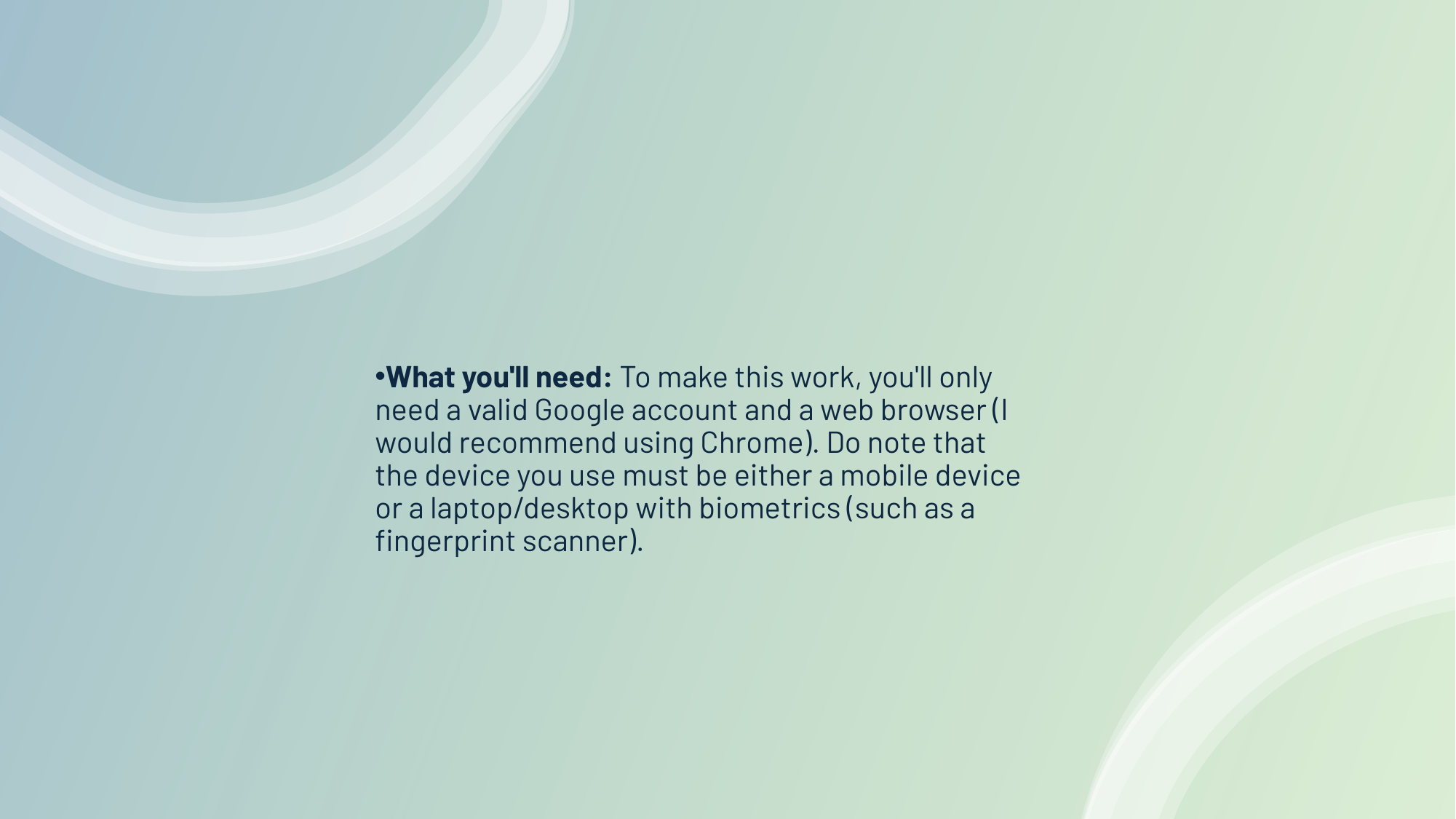

What you'll need: To make this work, you'll only need a valid Google account and a web browser (I would recommend using Chrome). Do note that the device you use must be either a mobile device or a laptop/desktop with biometrics (such as a fingerprint scanner).